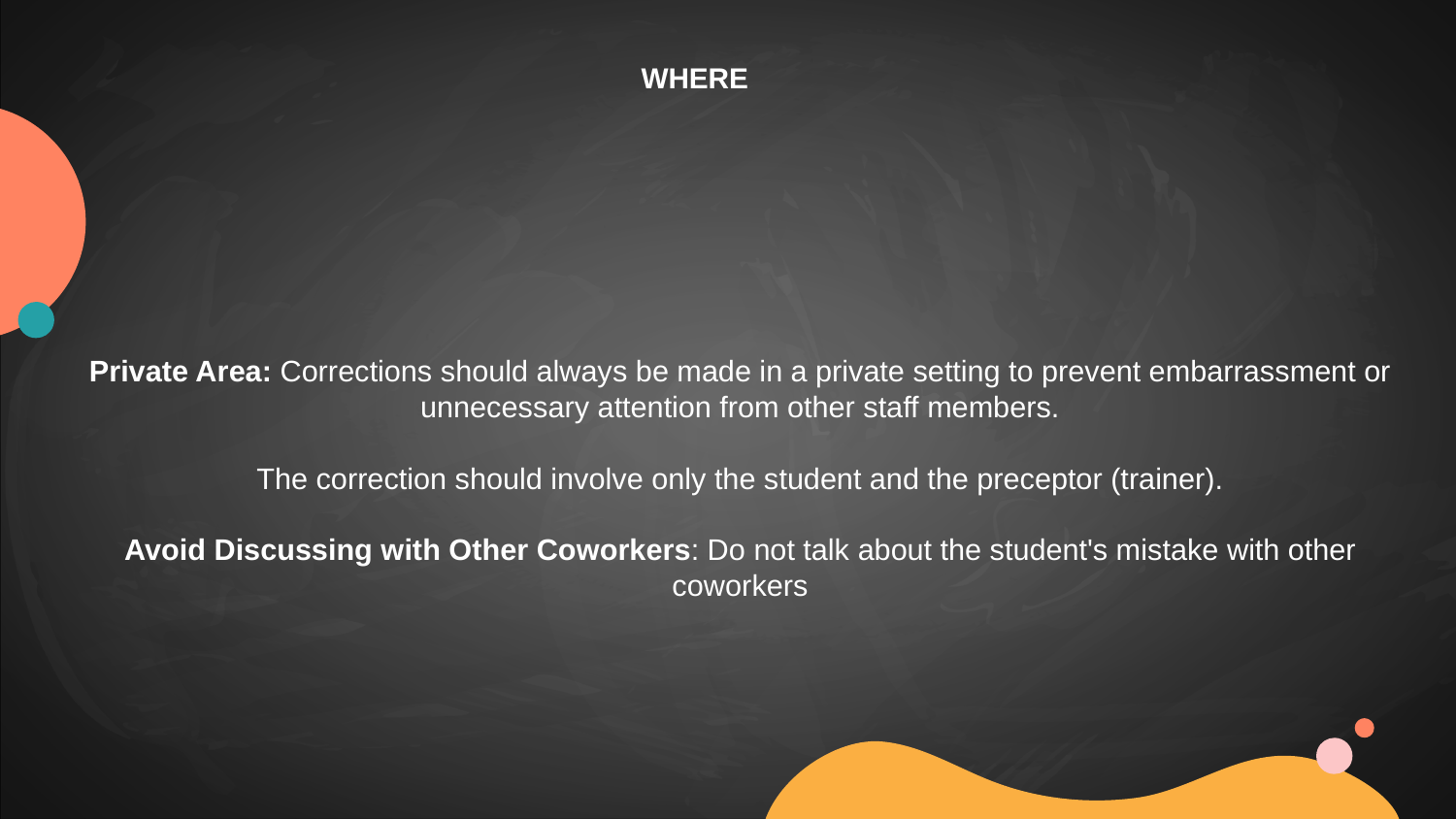

WHERE
# Private Area: Corrections should always be made in a private setting to prevent embarrassment or unnecessary attention from other staff members. The correction should involve only the student and the preceptor (trainer). Avoid Discussing with Other Coworkers: Do not talk about the student's mistake with other coworkers